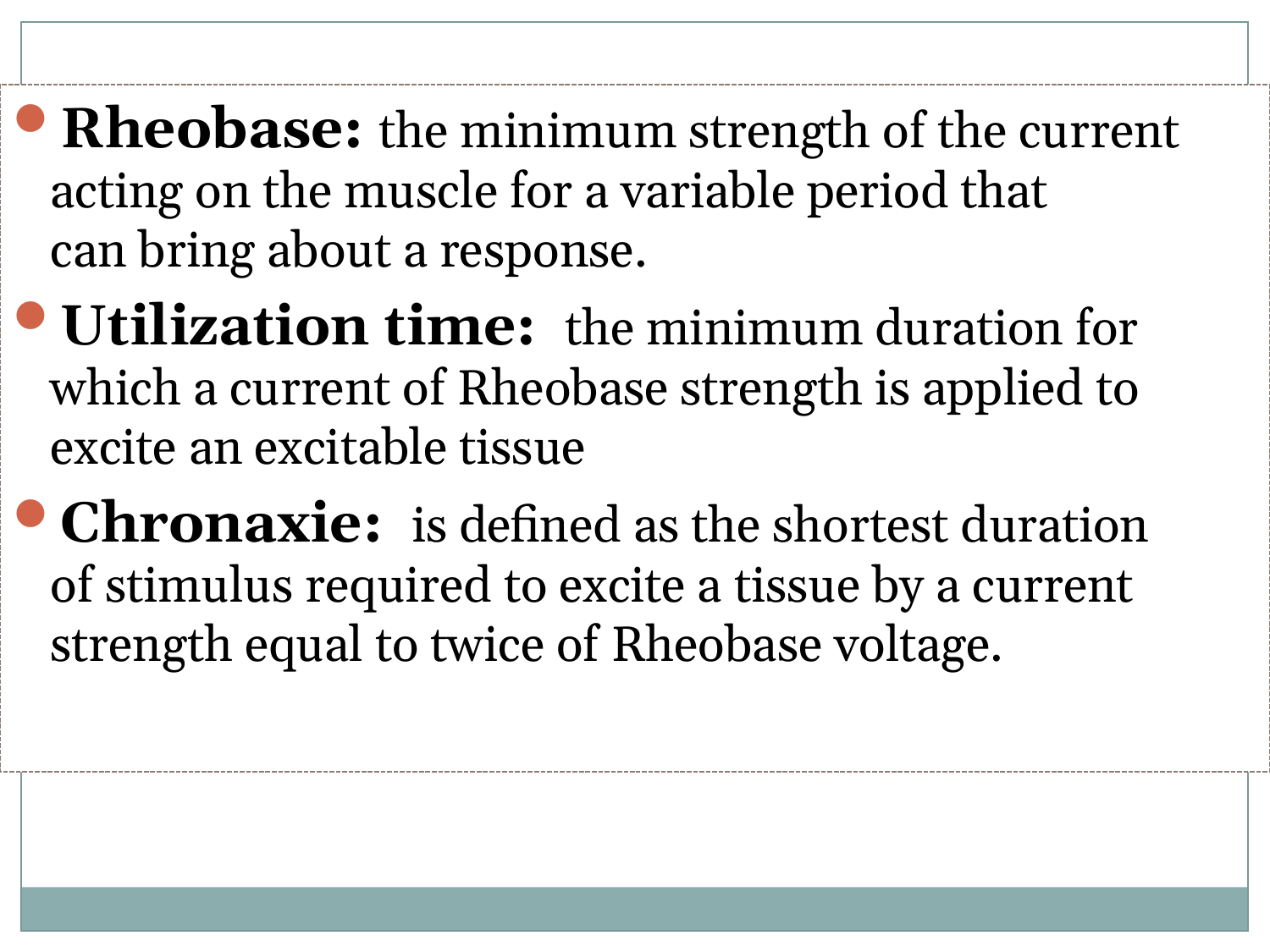

Rheobase: the minimum strength of the current acting on the muscle for a variable period that can bring about a response.
Utilization time:  the minimum duration for which a current of Rheobase strength is applied to excite an excitable tissue
Chronaxie:  is defined as the shortest duration of stimulus required to excite a tissue by a current strength equal to twice of Rheobase voltage.